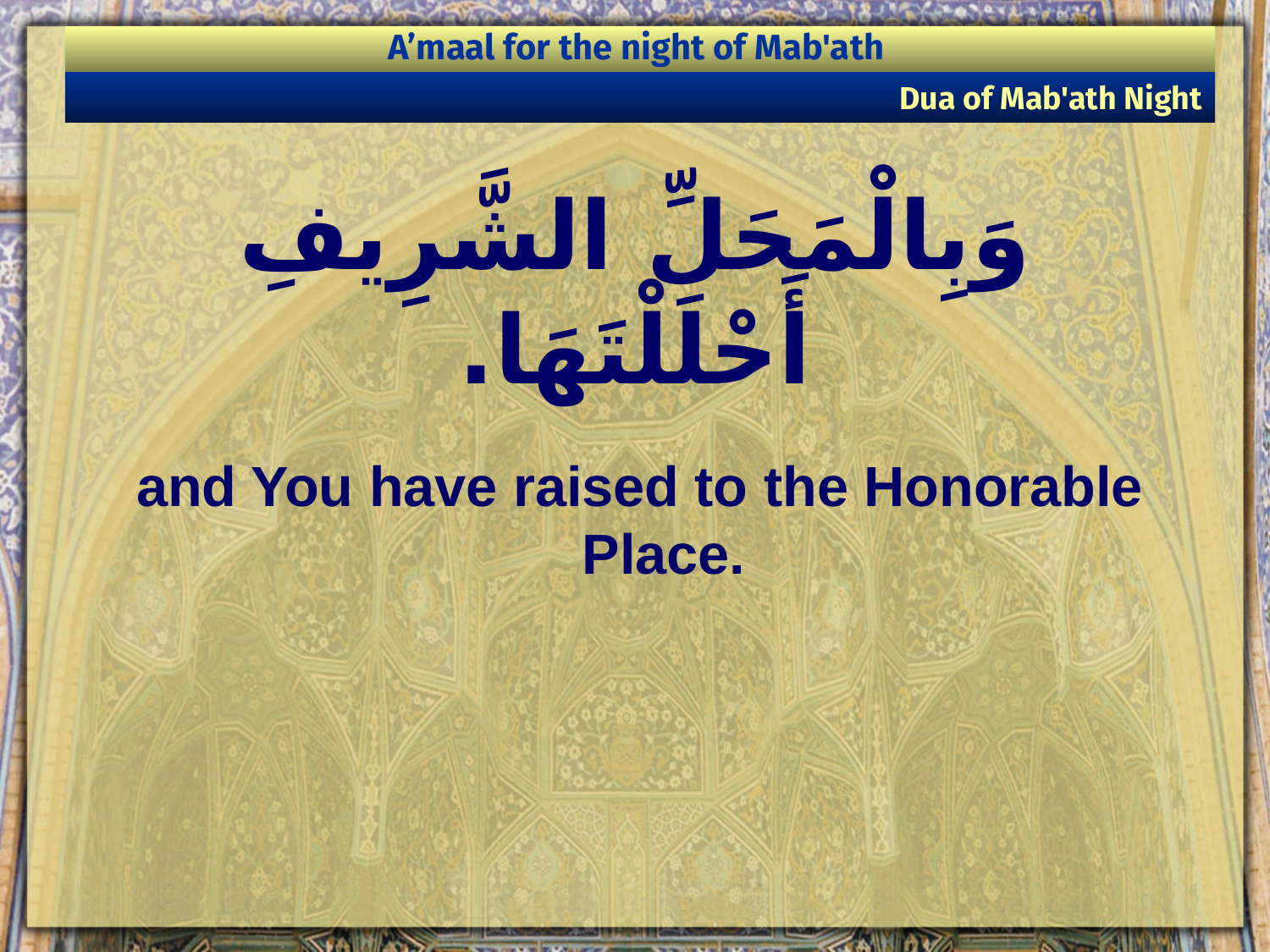

A’maal for the night of Mab'ath
Dua of Mab'ath Night
# وَبِالْمَحَلِّ الشَّرِيفِ أَحْلَلْتَهَا.
and You have raised to the Honorable Place.